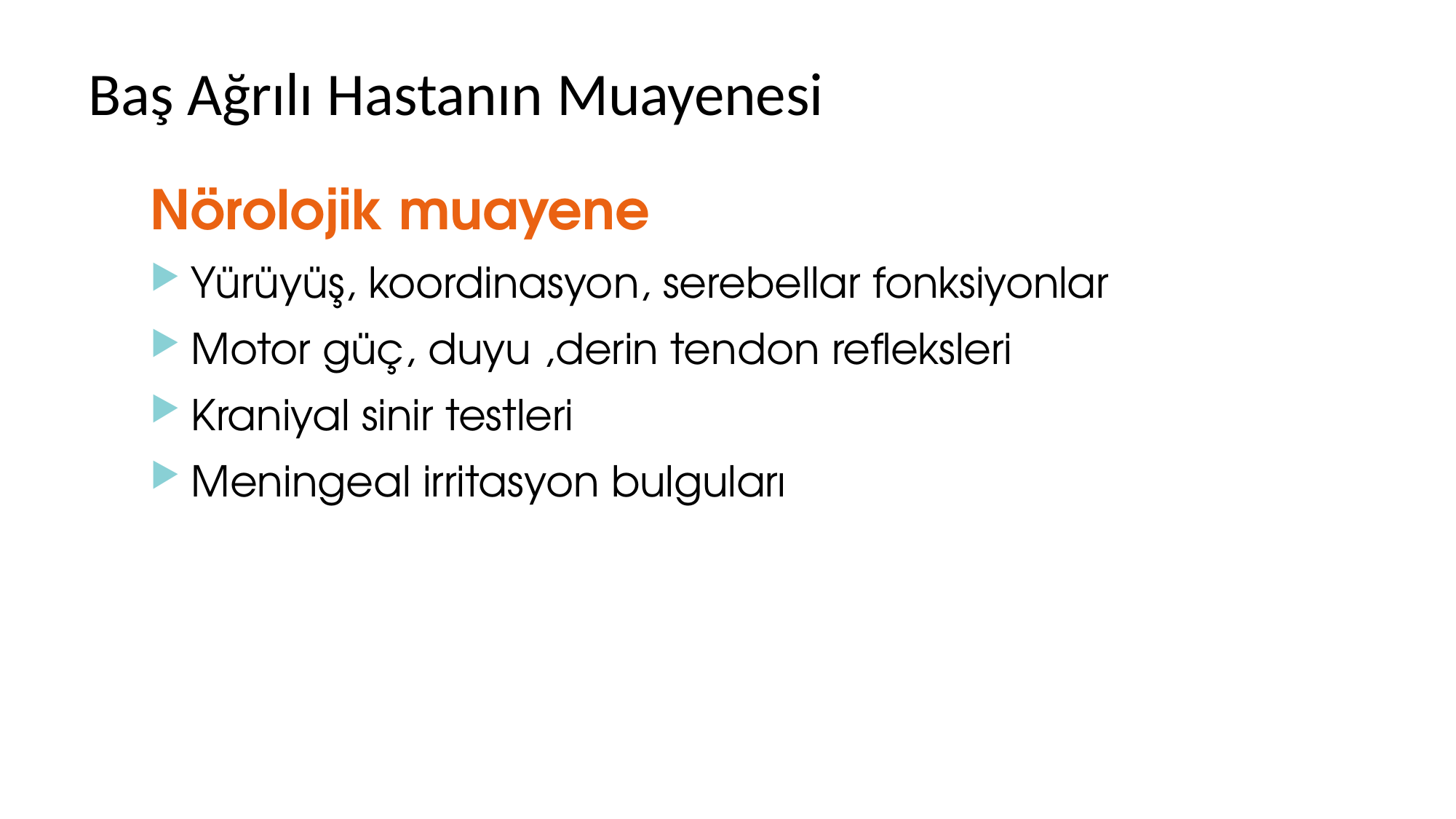

# Baş Ağrılı Hastanın Muayenesi
Nörolojik muayene
Yürüyüş, koordinasyon, serebellar fonksiyonlar
Motor güç, duyu ,derin tendon refleksleri
Kraniyal sinir testleri
Meningeal irritasyon bulguları